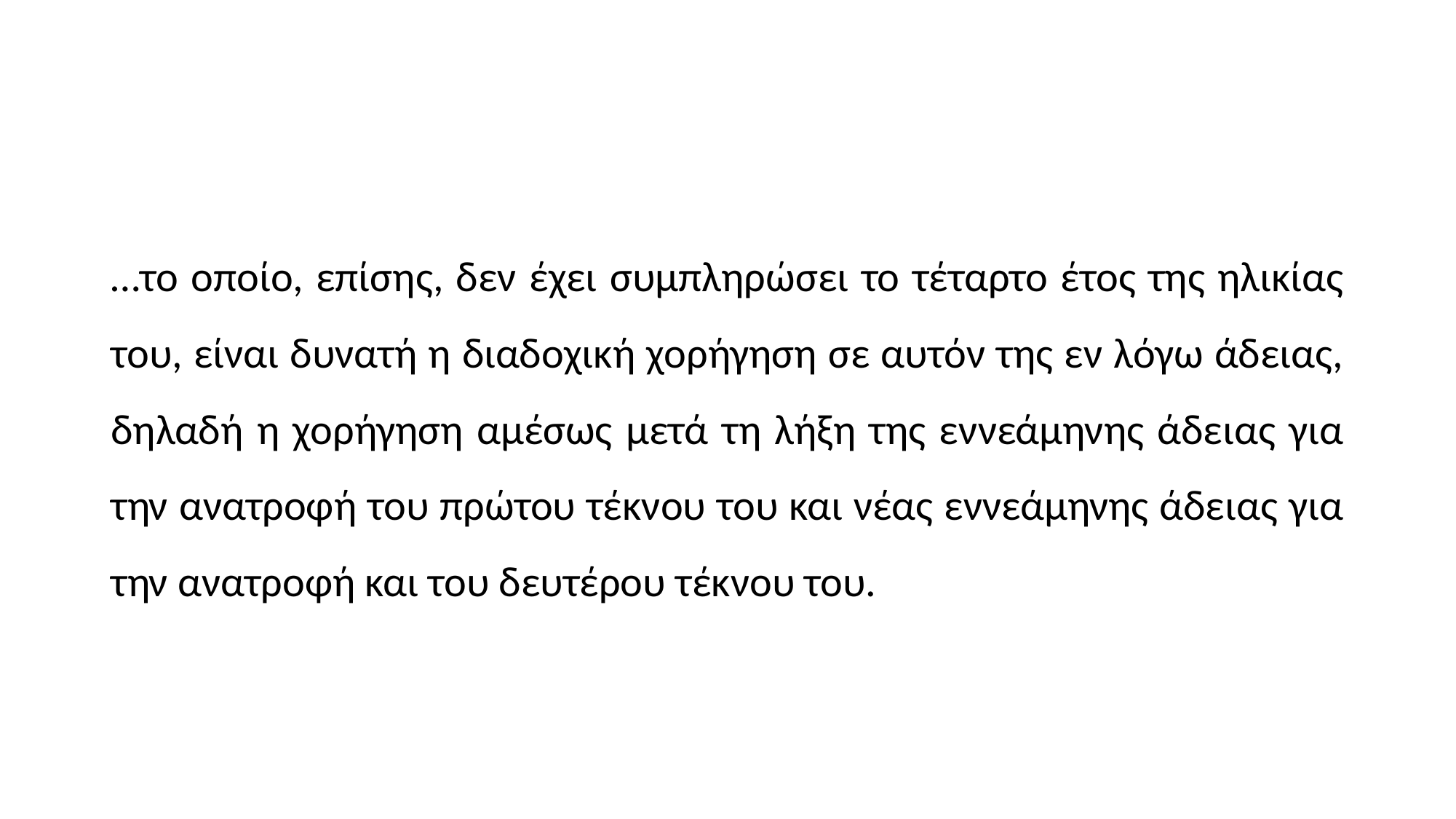

#
…το οποίο, επίσης, δεν έχει συμπληρώσει το τέταρτο έτος της ηλικίας του, είναι δυνατή η διαδοχική χορήγηση σε αυτόν της εν λόγω άδειας, δηλαδή η χορήγηση αμέσως μετά τη λήξη της εννεάμηνης άδειας για την ανατροφή του πρώτου τέκνου του και νέας εννεάμηνης άδειας για την ανατροφή και του δευτέρου τέκνου του.